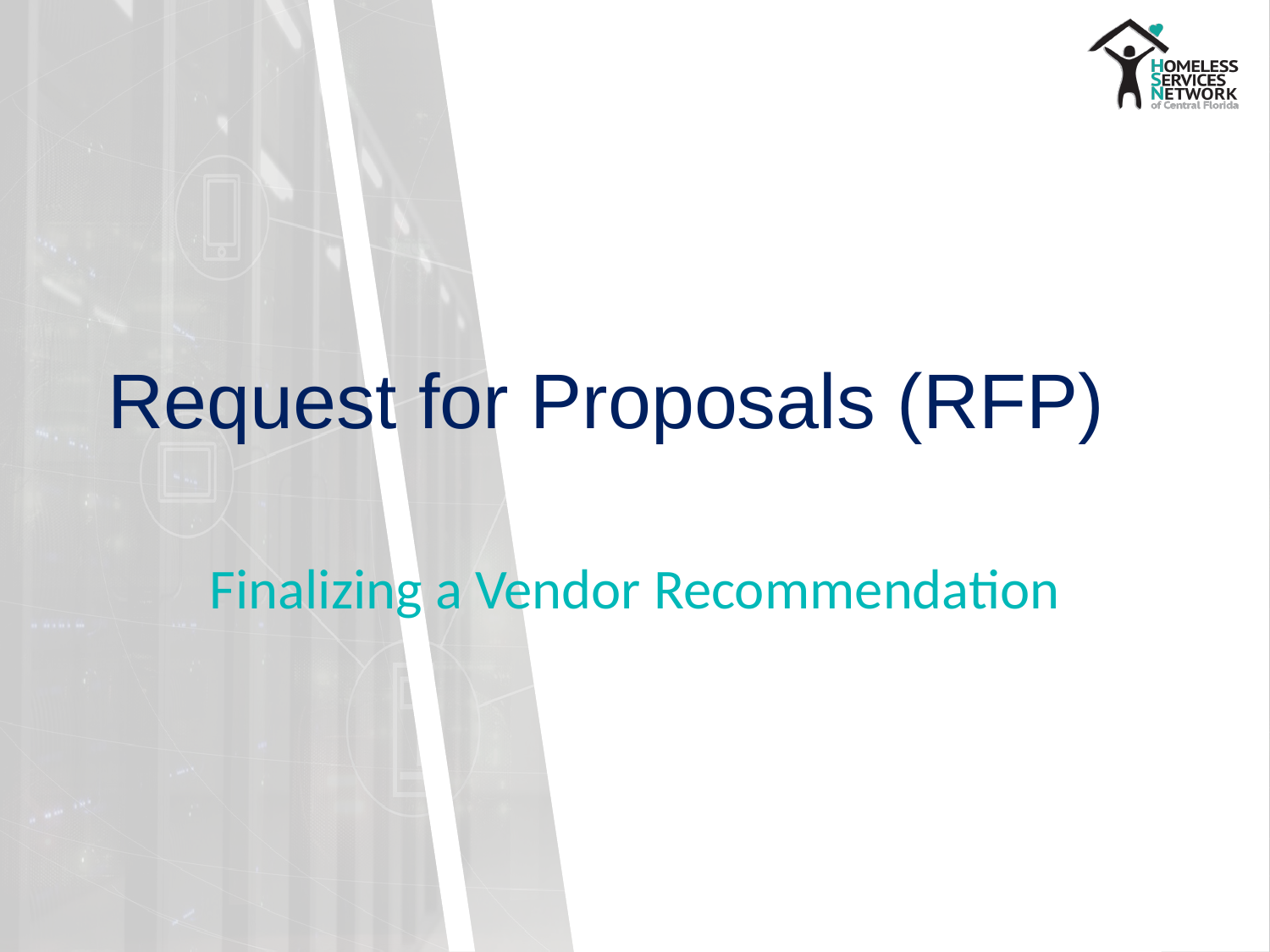

# Request for Proposals (RFP)
Finalizing a Vendor Recommendation